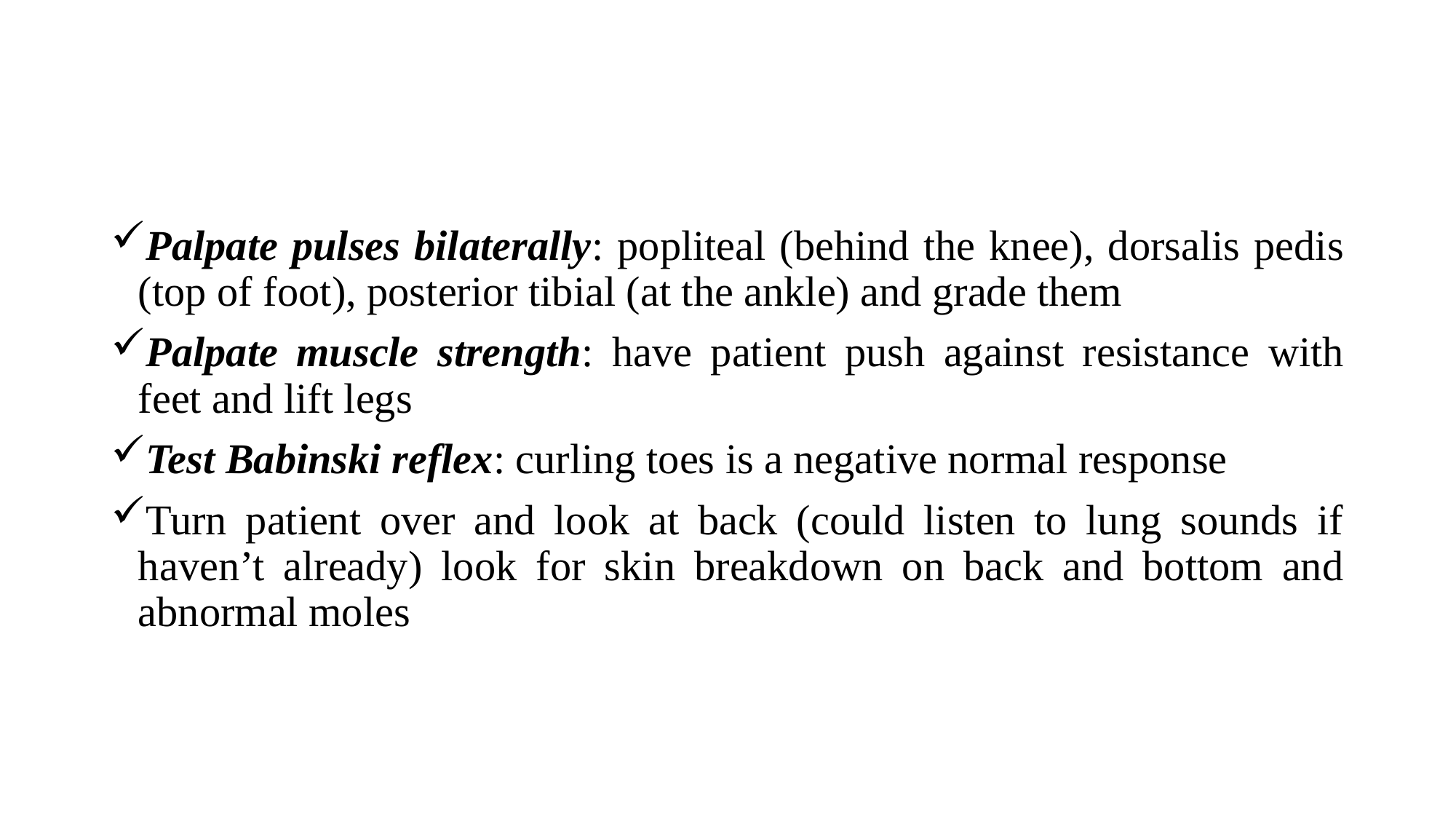

Palpate pulses bilaterally: popliteal (behind the knee), dorsalis pedis (top of foot), posterior tibial (at the ankle) and grade them
Palpate muscle strength: have patient push against resistance with feet and lift legs
Test Babinski reflex: curling toes is a negative normal response
Turn patient over and look at back (could listen to lung sounds if haven’t already) look for skin breakdown on back and bottom and abnormal moles